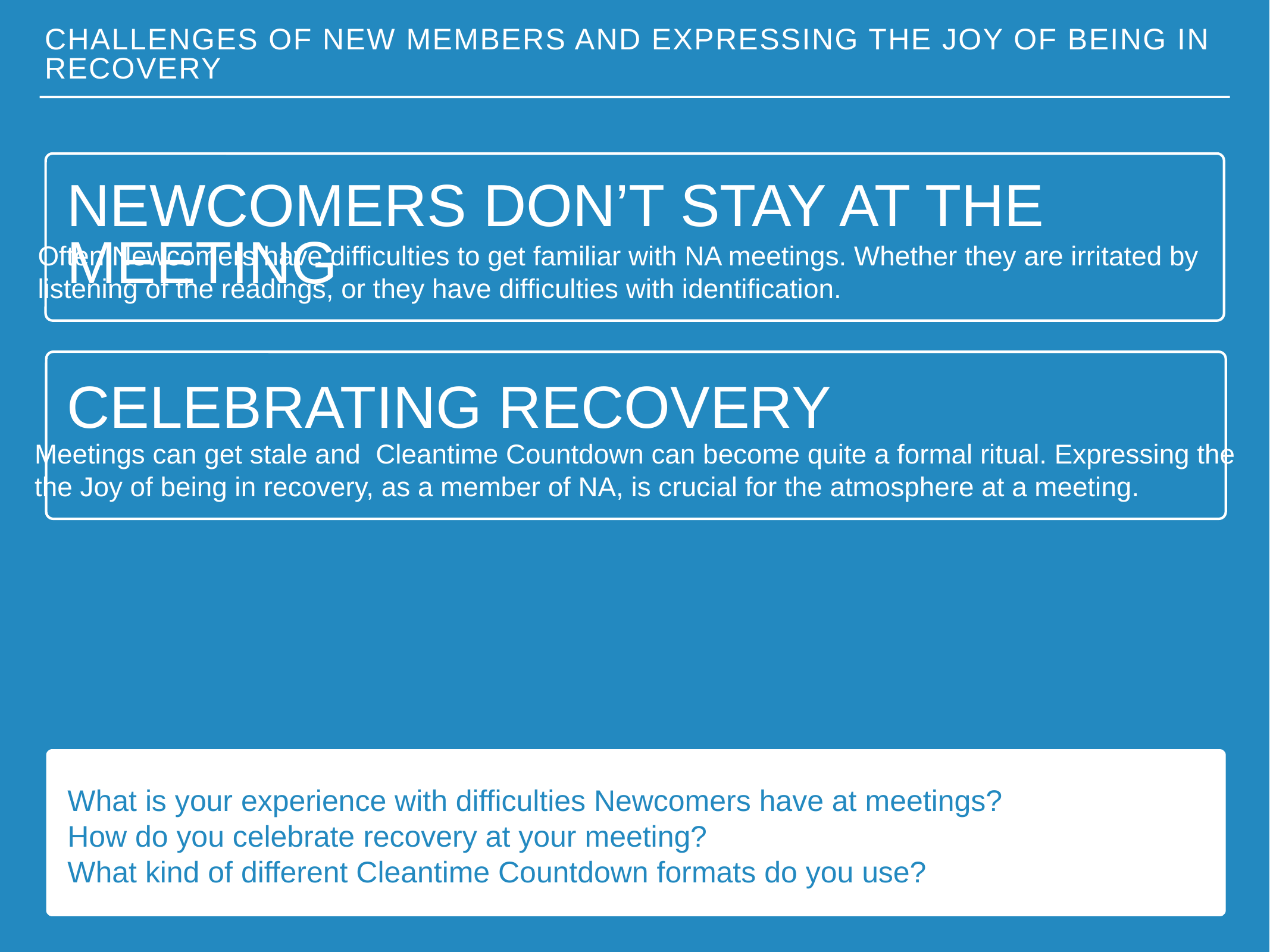

CHallenges of new members and expressing the joy of being in recovery

# Newcomers don’t stay at the meeting
Often Newcomers have difficulties to get familiar with NA meetings. Whether they are irritated by
listening of the readings, or they have difficulties with identification.

Celebrating Recovery
Meetings can get stale and  Cleantime Countdown can become quite a formal ritual. Expressing the
the Joy of being in recovery, as a member of NA, is crucial for the atmosphere at a meeting.

What is your experience with difficulties Newcomers have at meetings?
How do you celebrate recovery at your meeting?
What kind of different Cleantime Countdown formats do you use?